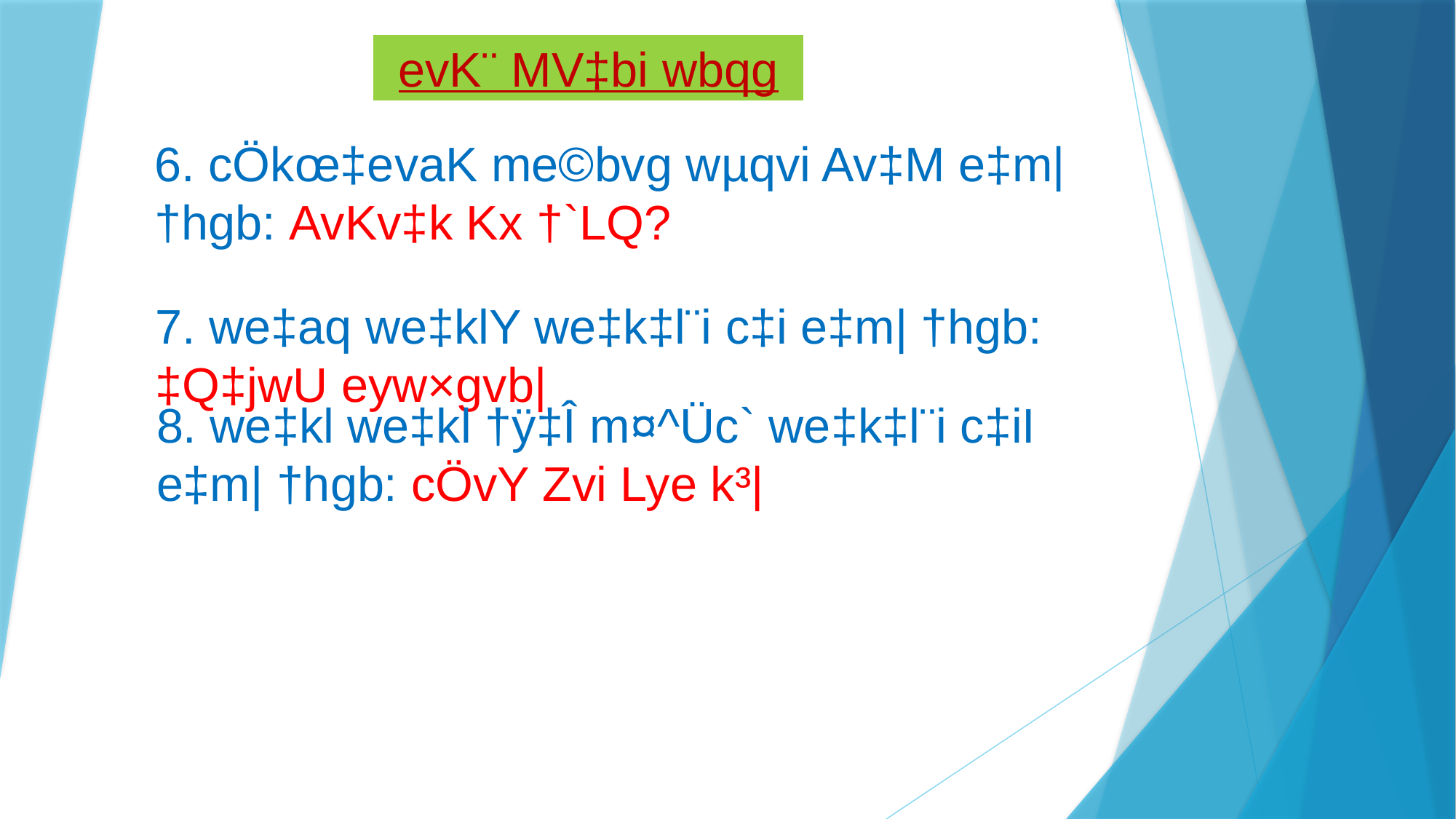

evK¨ MV‡bi wbqg
6. cÖkœ‡evaK me©bvg wµqvi Av‡M e‡m| †hgb: AvKv‡k Kx †`LQ?
7. we‡aq we‡klY we‡k‡l¨i c‡i e‡m| †hgb: ‡Q‡jwU eyw×gvb|
8. we‡kl we‡kl †ÿ‡Î m¤^Üc` we‡k‡l¨i c‡iI e‡m| †hgb: cÖvY Zvi Lye k³|